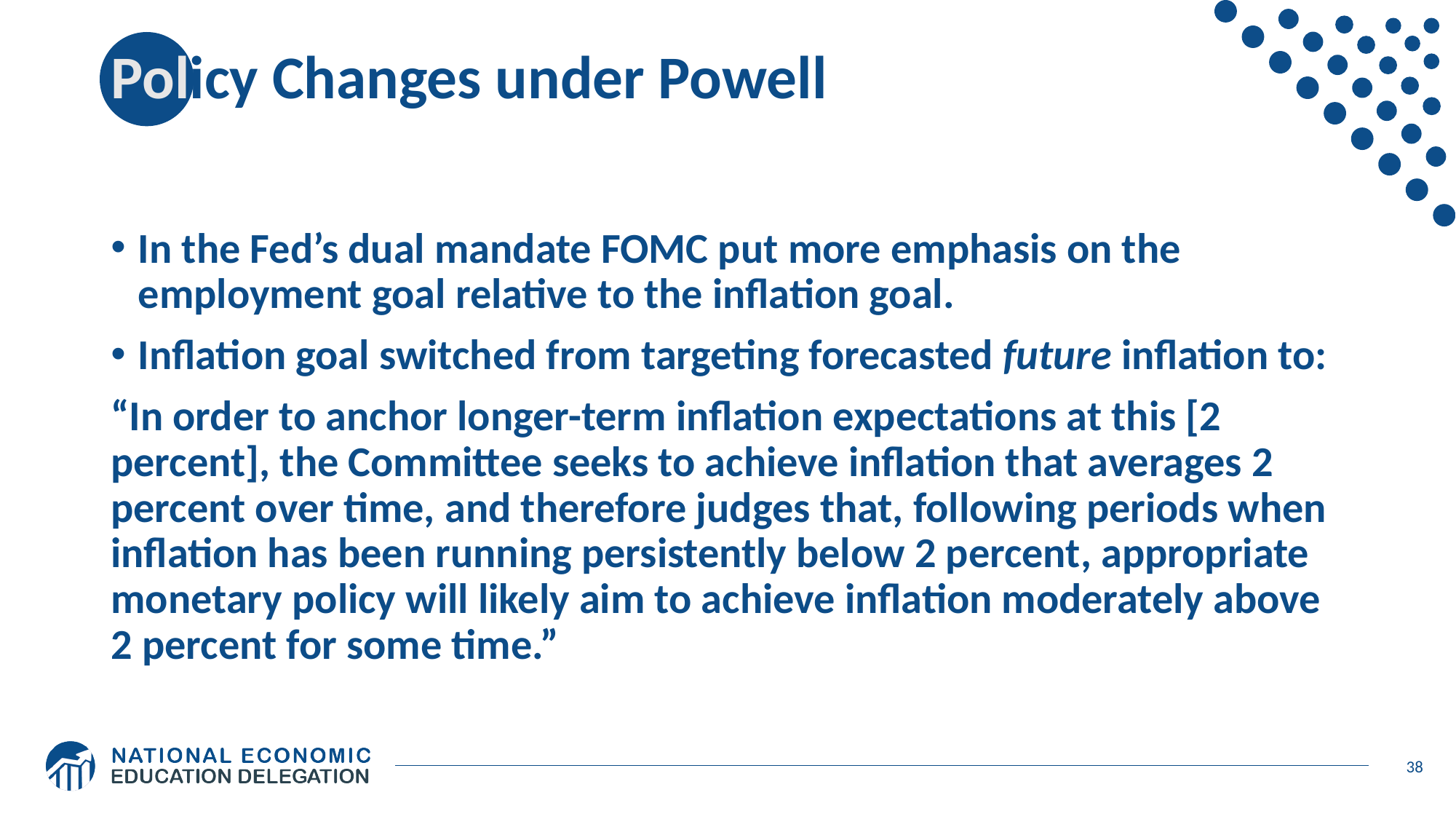

# Policy Changes under Powell
In the Fed’s dual mandate FOMC put more emphasis on the employment goal relative to the inflation goal.
Inflation goal switched from targeting forecasted future inflation to:
“In order to anchor longer-term inflation expectations at this [2 percent], the Committee seeks to achieve inflation that averages 2 percent over time, and therefore judges that, following periods when inflation has been running persistently below 2 percent, appropriate monetary policy will likely aim to achieve inflation moderately above 2 percent for some time.”
38